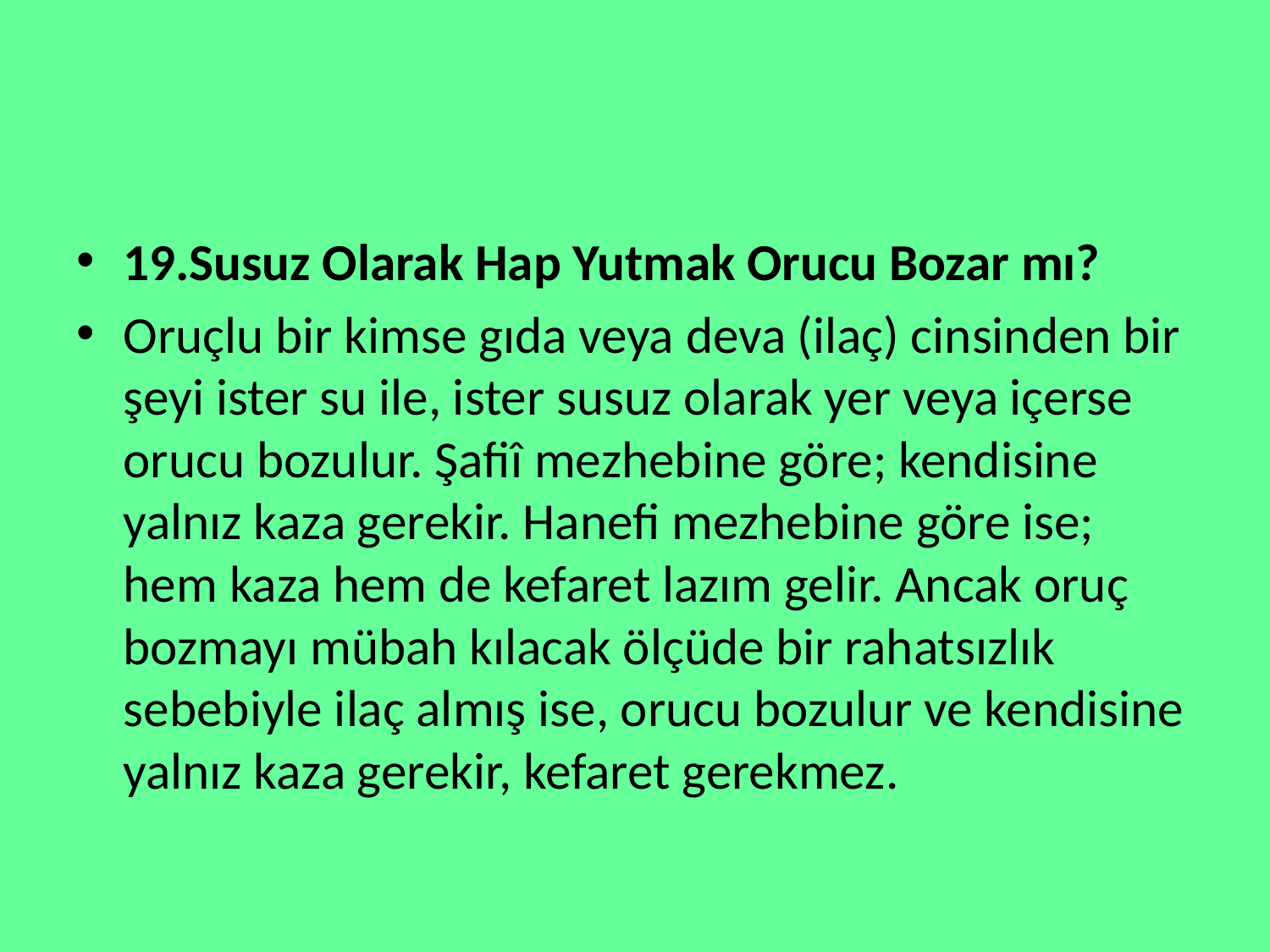

#
19.Susuz Olarak Hap Yutmak Orucu Bozar mı?
Oruçlu bir kimse gıda veya deva (ilaç) cinsinden bir şeyi ister su ile, ister susuz olarak yer veya içerse orucu bozulur. Şafiî mezhebine göre; kendisine yalnız kaza gerekir. Hanefi mezhebine göre ise; hem kaza hem de kefaret lazım gelir. Ancak oruç bozmayı mübah kılacak ölçüde bir rahatsızlık sebebiyle ilaç almış ise, orucu bozulur ve kendisine yalnız kaza gerekir, kefaret gerekmez.